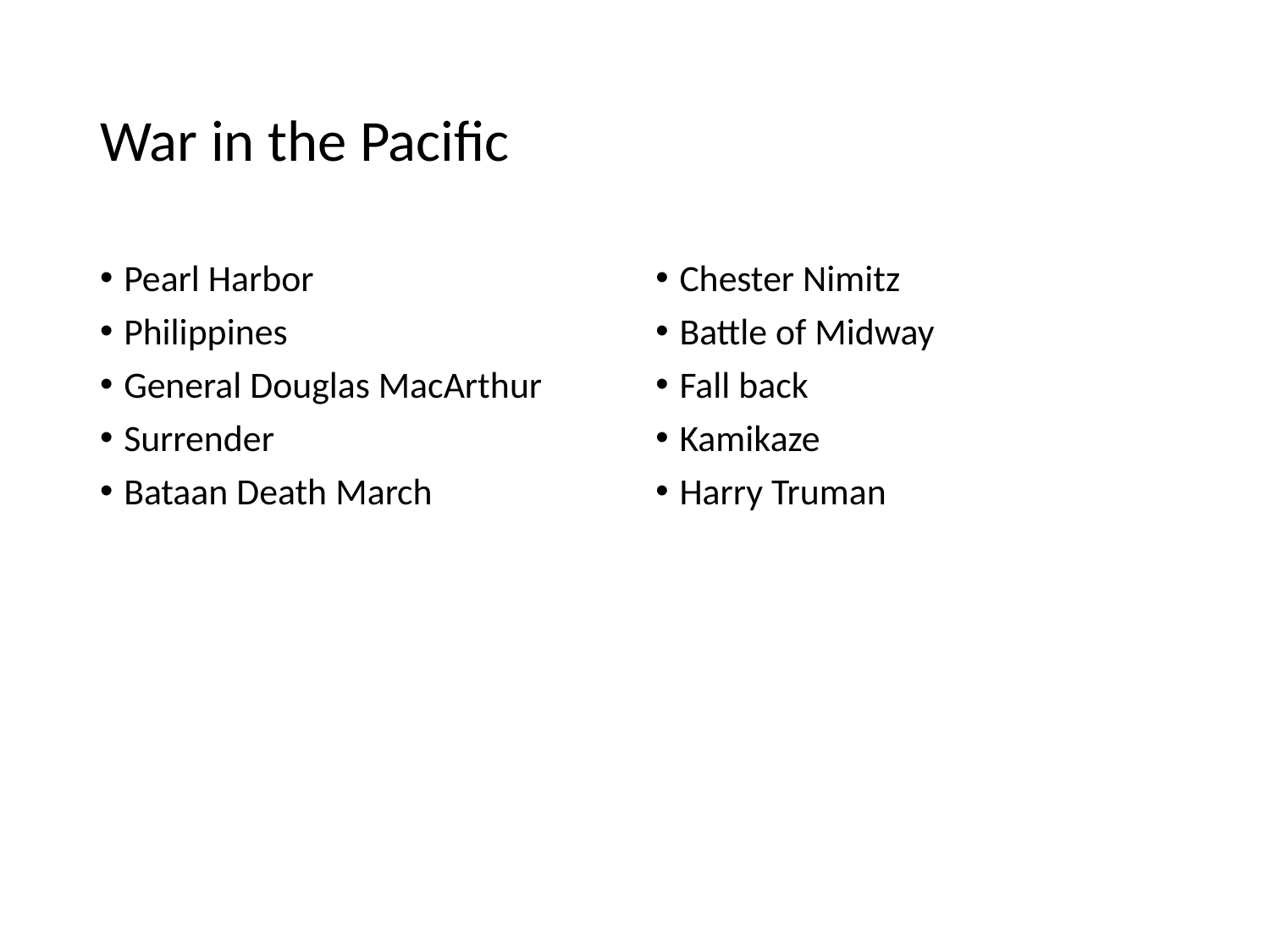

# War in the Pacific
Pearl Harbor
Philippines
General Douglas MacArthur
Surrender
Bataan Death March
Chester Nimitz
Battle of Midway
Fall back
Kamikaze
Harry Truman